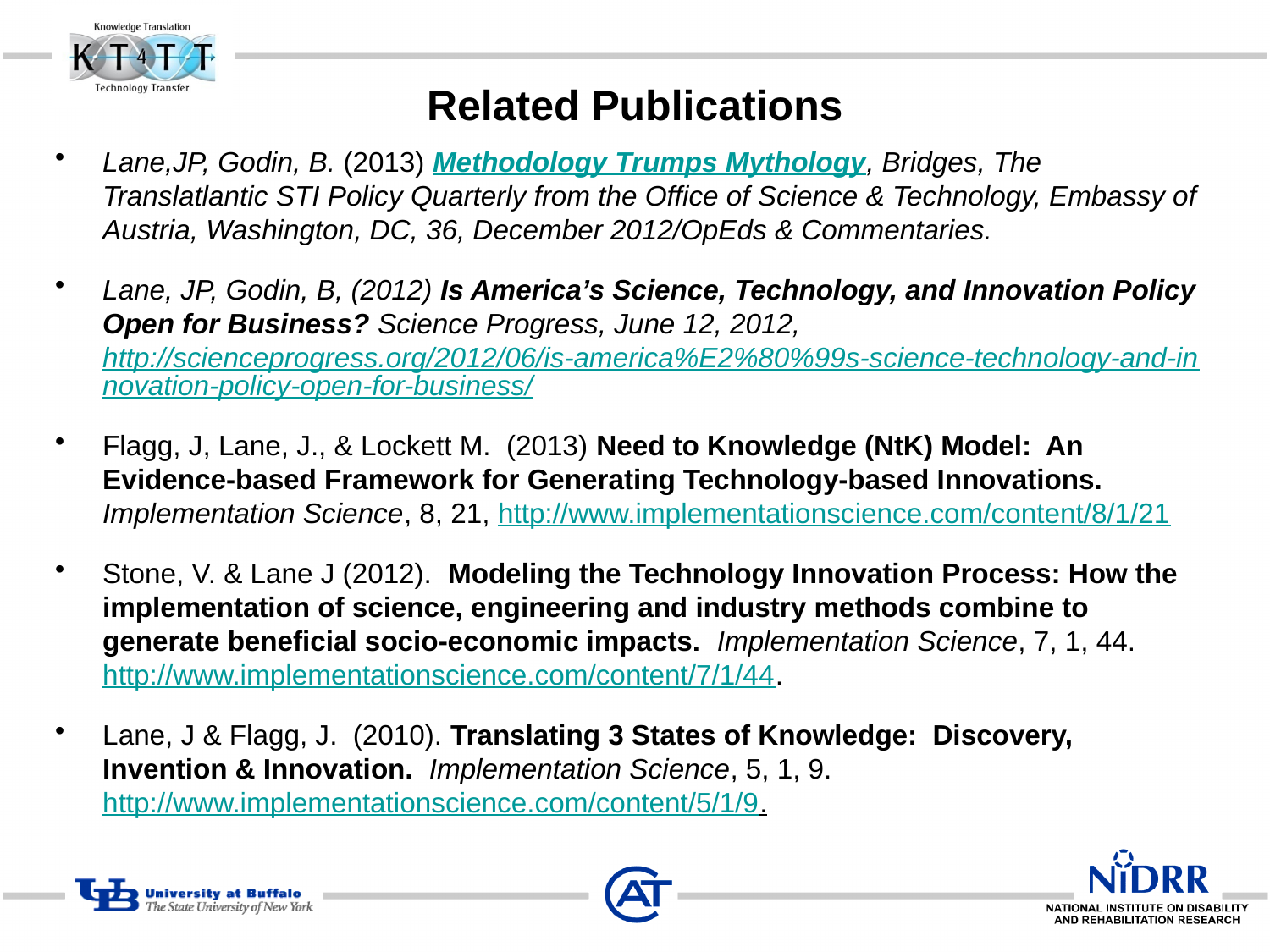

# Related Publications
Lane,JP, Godin, B. (2013) Methodology Trumps Mythology, Bridges, The Translatlantic STI Policy Quarterly from the Office of Science & Technology, Embassy of Austria, Washington, DC, 36, December 2012/OpEds & Commentaries.
Lane, JP, Godin, B, (2012) Is America’s Science, Technology, and Innovation Policy Open for Business? Science Progress, June 12, 2012, http://scienceprogress.org/2012/06/is-america%E2%80%99s-science-technology-and-innovation-policy-open-for-business/
Flagg, J, Lane, J., & Lockett M.  (2013) Need to Knowledge (NtK) Model:  An Evidence-based Framework for Generating Technology-based Innovations.  Implementation Science, 8, 21, http://www.implementationscience.com/content/8/1/21
Stone, V. & Lane J (2012).  Modeling the Technology Innovation Process: How the implementation of science, engineering and industry methods combine to generate beneficial socio-economic impacts.  Implementation Science, 7, 1, 44. http://www.implementationscience.com/content/7/1/44.
Lane, J & Flagg, J.  (2010). Translating 3 States of Knowledge:  Discovery, Invention & Innovation.  Implementation Science, 5, 1, 9.  http://www.implementationscience.com/content/5/1/9.